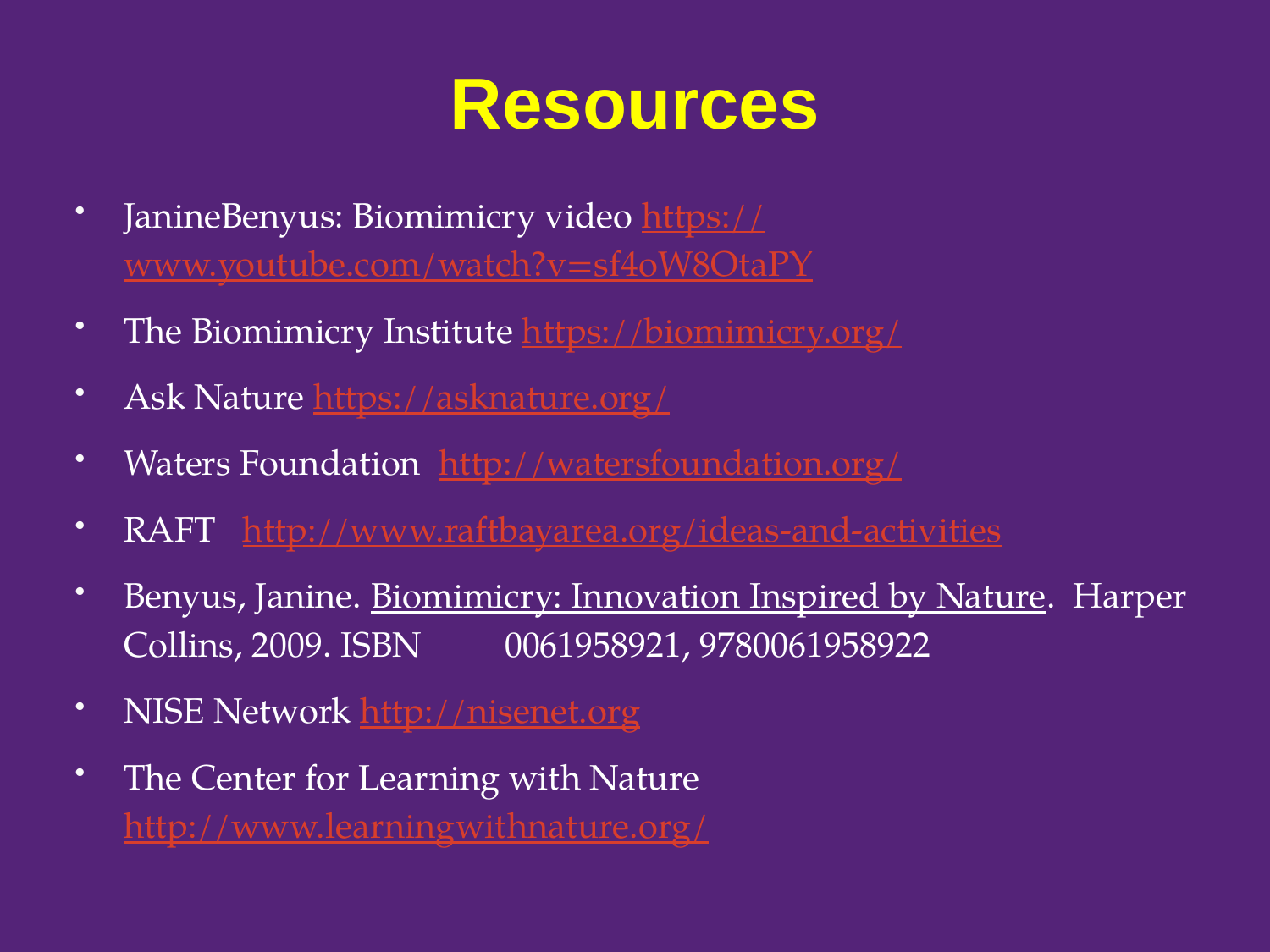

# Resources
JanineBenyus: Biomimicry video https://www.youtube.com/watch?v=sf4oW8OtaPY
The Biomimicry Institute https://biomimicry.org/
Ask Nature https://asknature.org/
Waters Foundation  http://watersfoundation.org/
RAFT   http://www.raftbayarea.org/ideas-and-activities
Benyus, Janine. Biomimicry: Innovation Inspired by Nature.  Harper Collins, 2009. ISBN	0061958921, 9780061958922
NISE Network http://nisenet.org
The Center for Learning with Nature  http://www.learningwithnature.org/